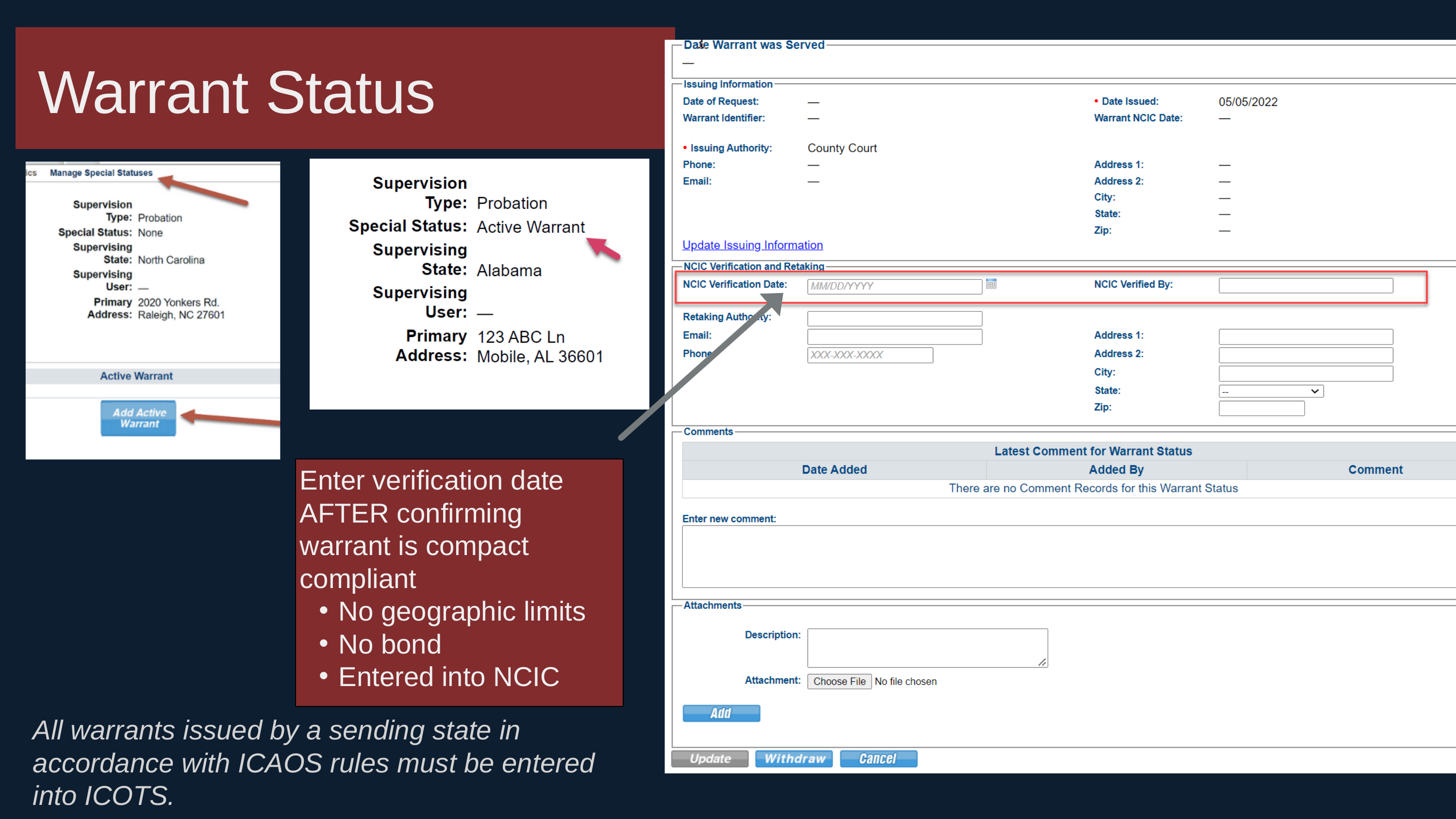

Warrant Status

Enter verification date AFTER confirming warrant is compact compliant
No geographic limits
No bond
Entered into NCIC
All warrants issued by a sending state in accordance with ICAOS rules must be entered into ICOTS.